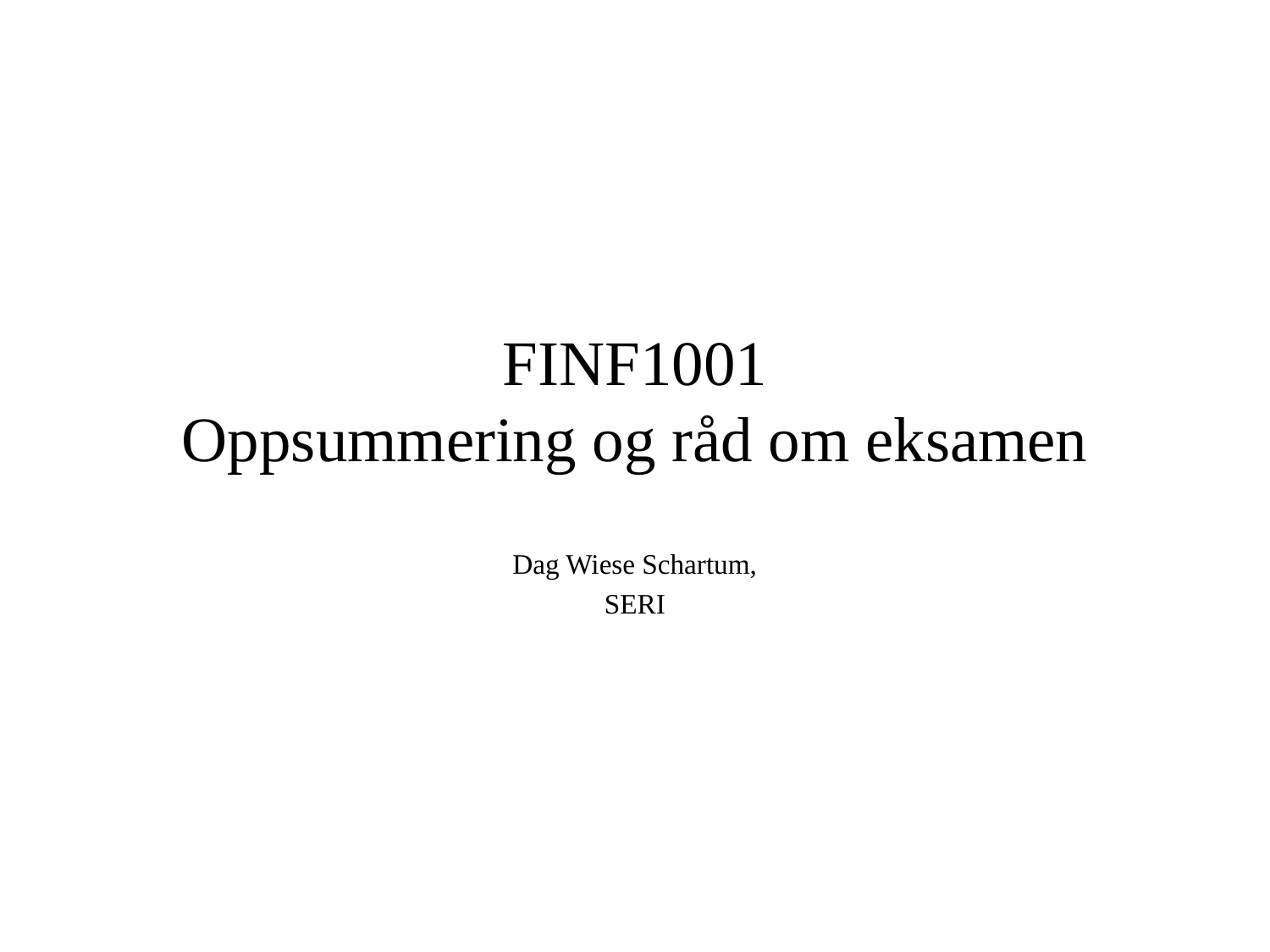

# FINF1001 Oppsummering og råd om eksamen
Dag Wiese Schartum,
SERI